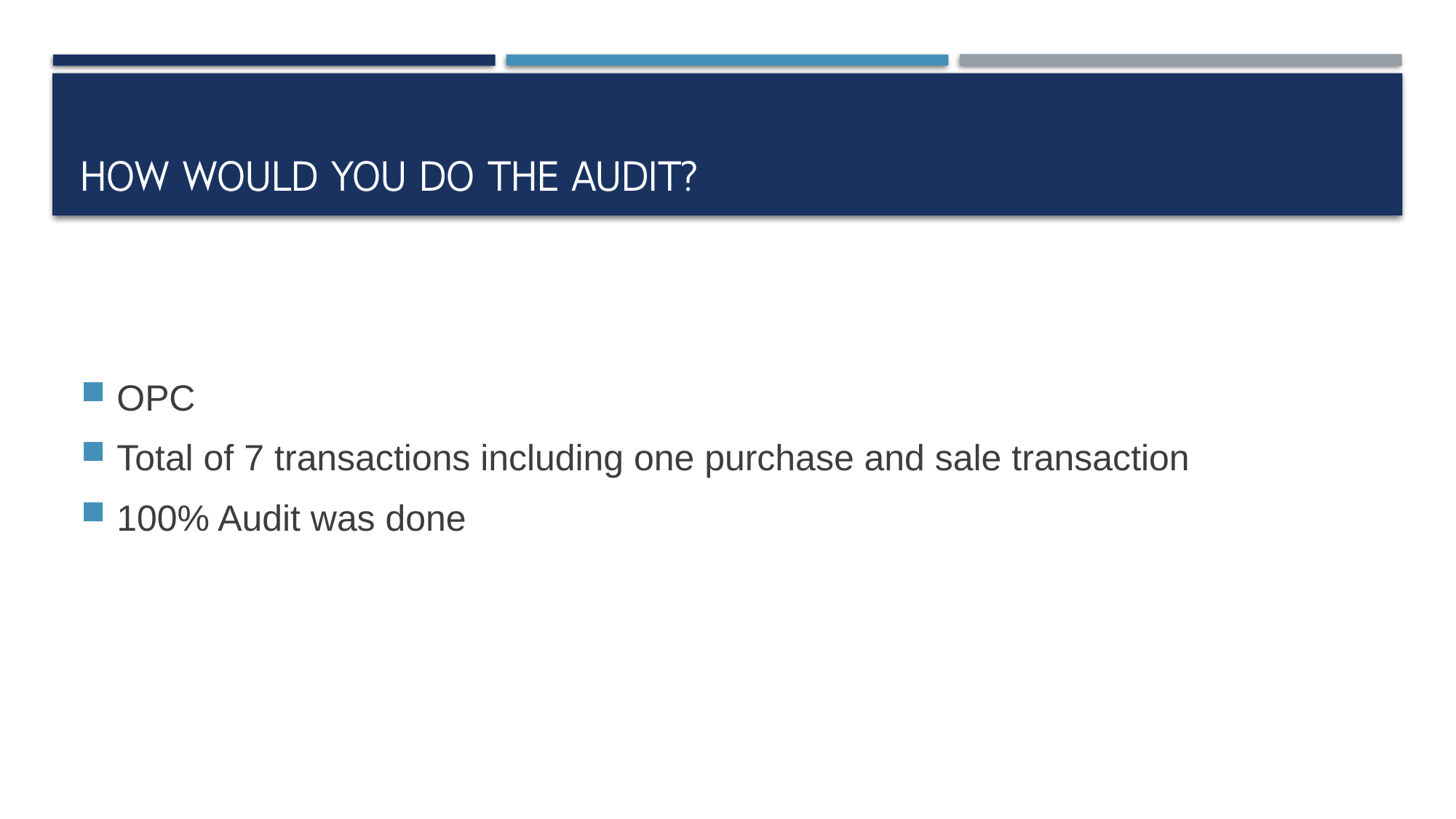

# How would you do the audit?
OPC
Total of 7 transactions including one purchase and sale transaction
100% Audit was done